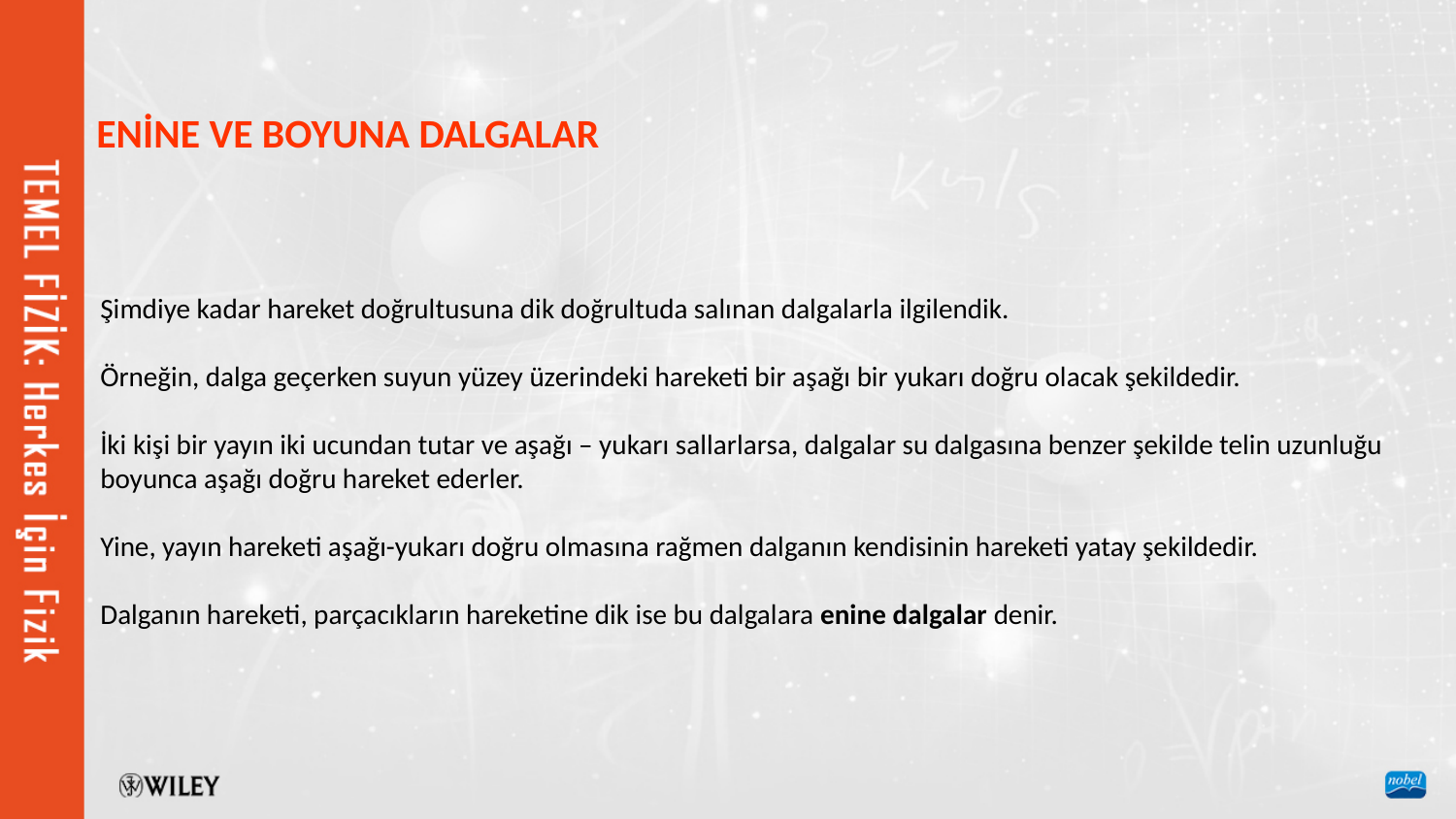

ENİNE VE BOYUNA DALGALAR
Şimdiye kadar hareket doğrultusuna dik doğrultuda salınan dalgalarla ilgilendik.

Örneğin, dalga geçerken suyun yüzey üzerindeki hareketi bir aşağı bir yukarı doğru olacak şekildedir.

İki kişi bir yayın iki ucundan tutar ve aşağı – yukarı sallarlarsa, dalgalar su dalgasına benzer şekilde telin uzunluğu boyunca aşağı doğru hareket ederler.

Yine, yayın hareketi aşağı-yukarı doğru olmasına rağmen dalganın kendisinin hareketi yatay şekildedir.

Dalganın hareketi, parçacıkların hareketine dik ise bu dalgalara enine dalgalar denir.